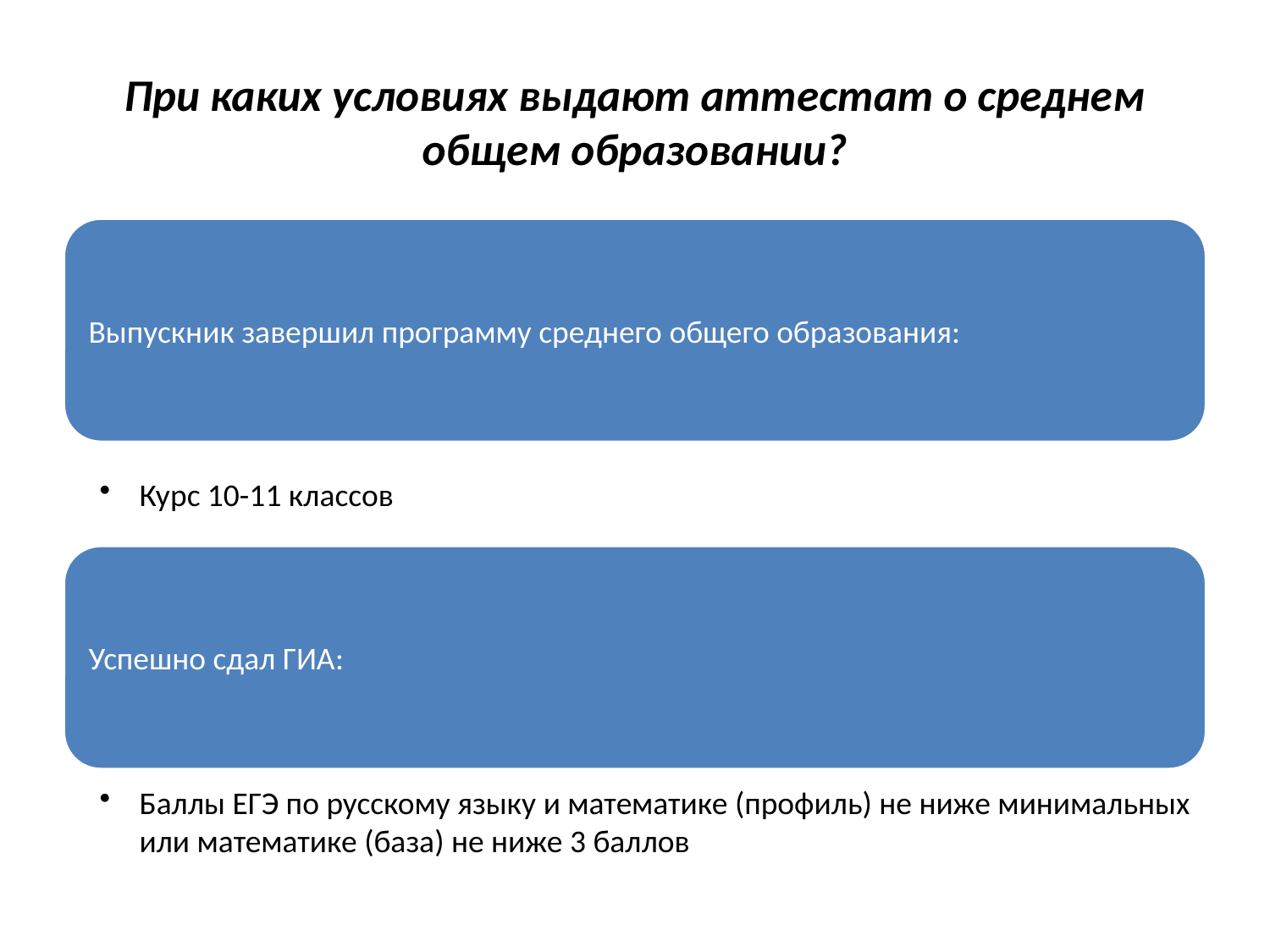

# При каких условиях выдают аттестат о среднем общем образовании?
Выпускник завершил программу среднего общего образования:
Курс 10-11 классов
Успешно сдал ГИА:
Баллы ЕГЭ по русскому языку и математике (профиль) не ниже минимальных или математике (база) не ниже 3 баллов